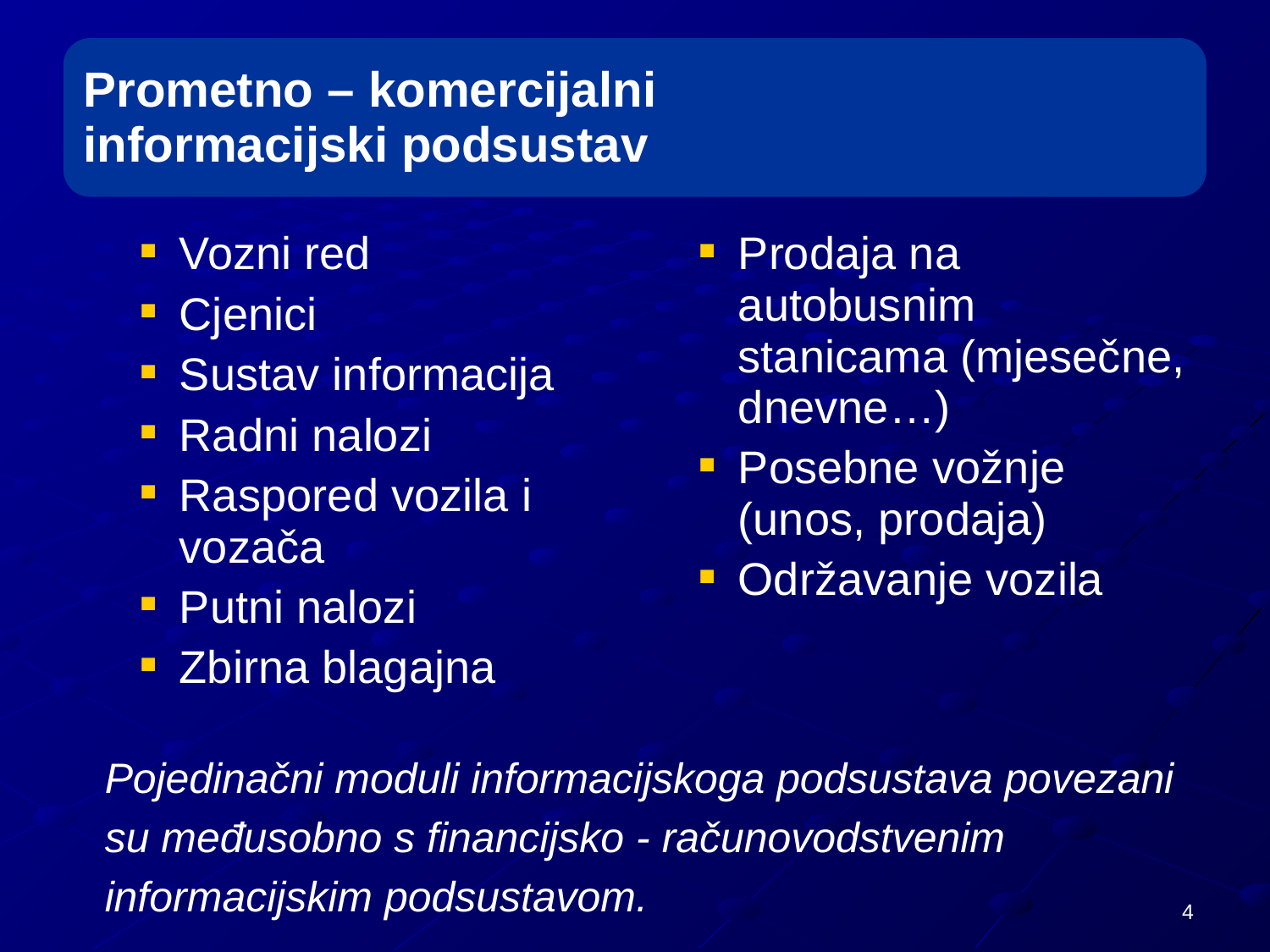

Prometno – komercijalni
informacijski podsustav
Vozni red
Cjenici
Sustav informacija
Radni nalozi
Raspored vozila i vozača
Putni nalozi
Zbirna blagajna
Prodaja na autobusnim stanicama (mjesečne, dnevne…)
Posebne vožnje (unos, prodaja)
Održavanje vozila

Pojedinačni moduli informacijskoga podsustava povezani
su međusobno s financijsko - računovodstvenim
informacijskim podsustavom.

4